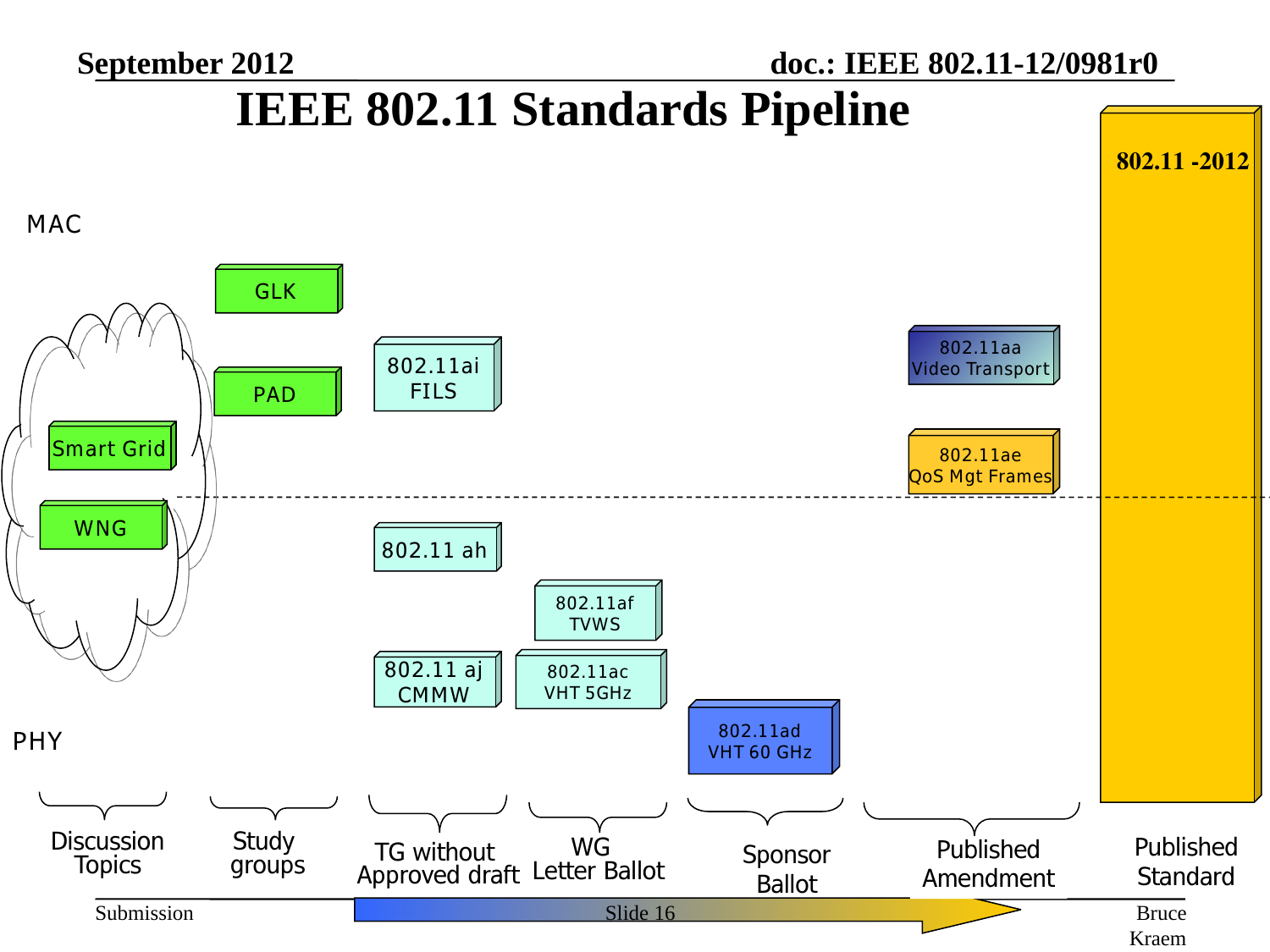

September 2012
IEEE 802.11 Standards Pipeline

802.11 -2012
MAC
GLK

802.11aa
Video Transport
802.11ai
FILS
PAD
Smart Grid
802.11ae
QoS Mgt Frames

WNG
802.11 ah
802.11af
TVWS
802.11ac
VHT 5GHz
802.11 aj
CMMW
802.11ad
VHT 60 GHz

PHY

Discussion Topics
Study
groups
Published
Standard
Published
Amendment
WG
Letter Ballot
Sponsor
Ballot
TG without
Approved draft

Slide 16
Slide 16
Bruce Kraemer, Marvell